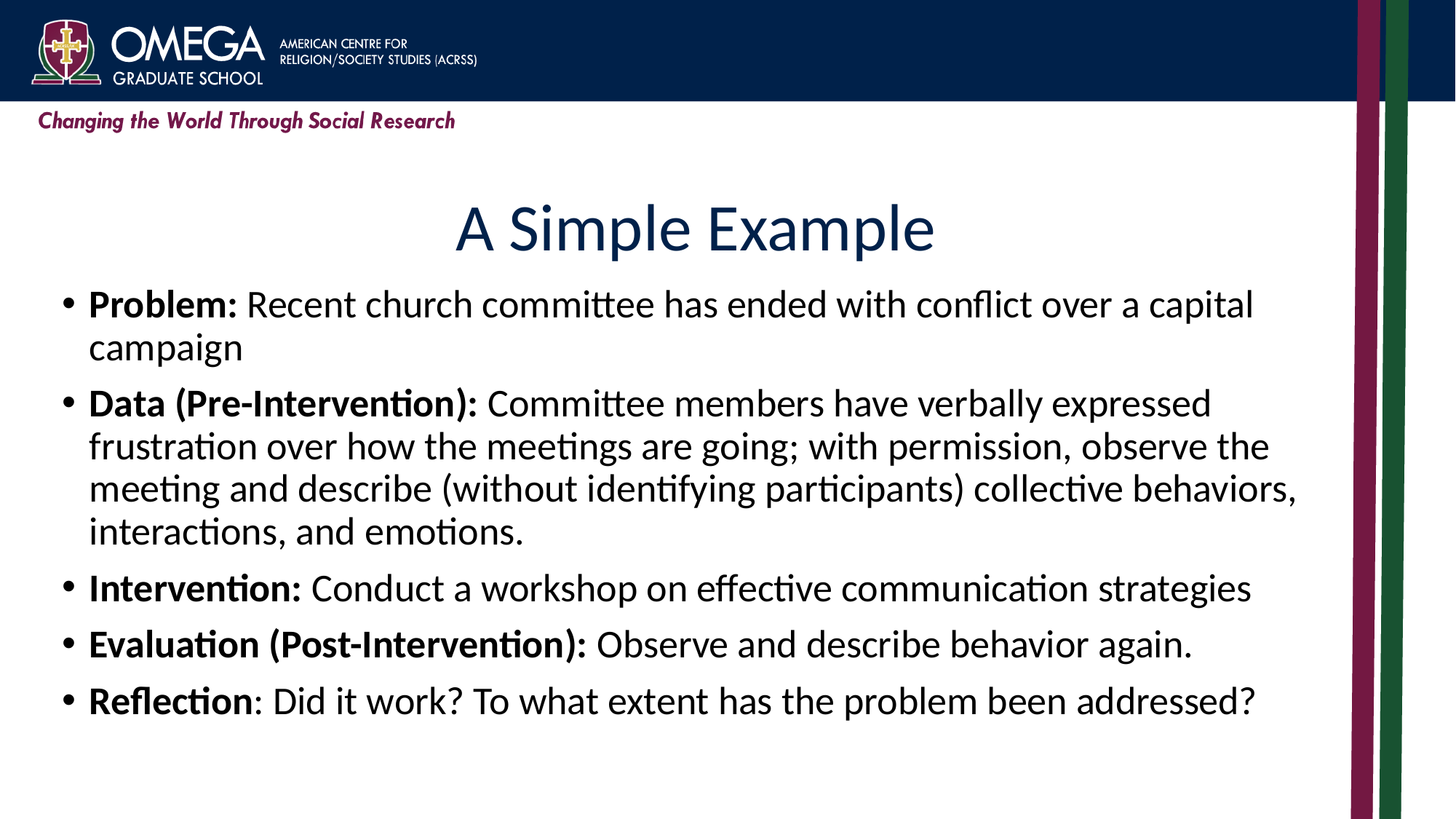

# A Simple Example
Problem: Recent church committee has ended with conflict over a capital campaign
Data (Pre-Intervention): Committee members have verbally expressed frustration over how the meetings are going; with permission, observe the meeting and describe (without identifying participants) collective behaviors, interactions, and emotions.
Intervention: Conduct a workshop on effective communication strategies
Evaluation (Post-Intervention): Observe and describe behavior again.
Reflection: Did it work? To what extent has the problem been addressed?